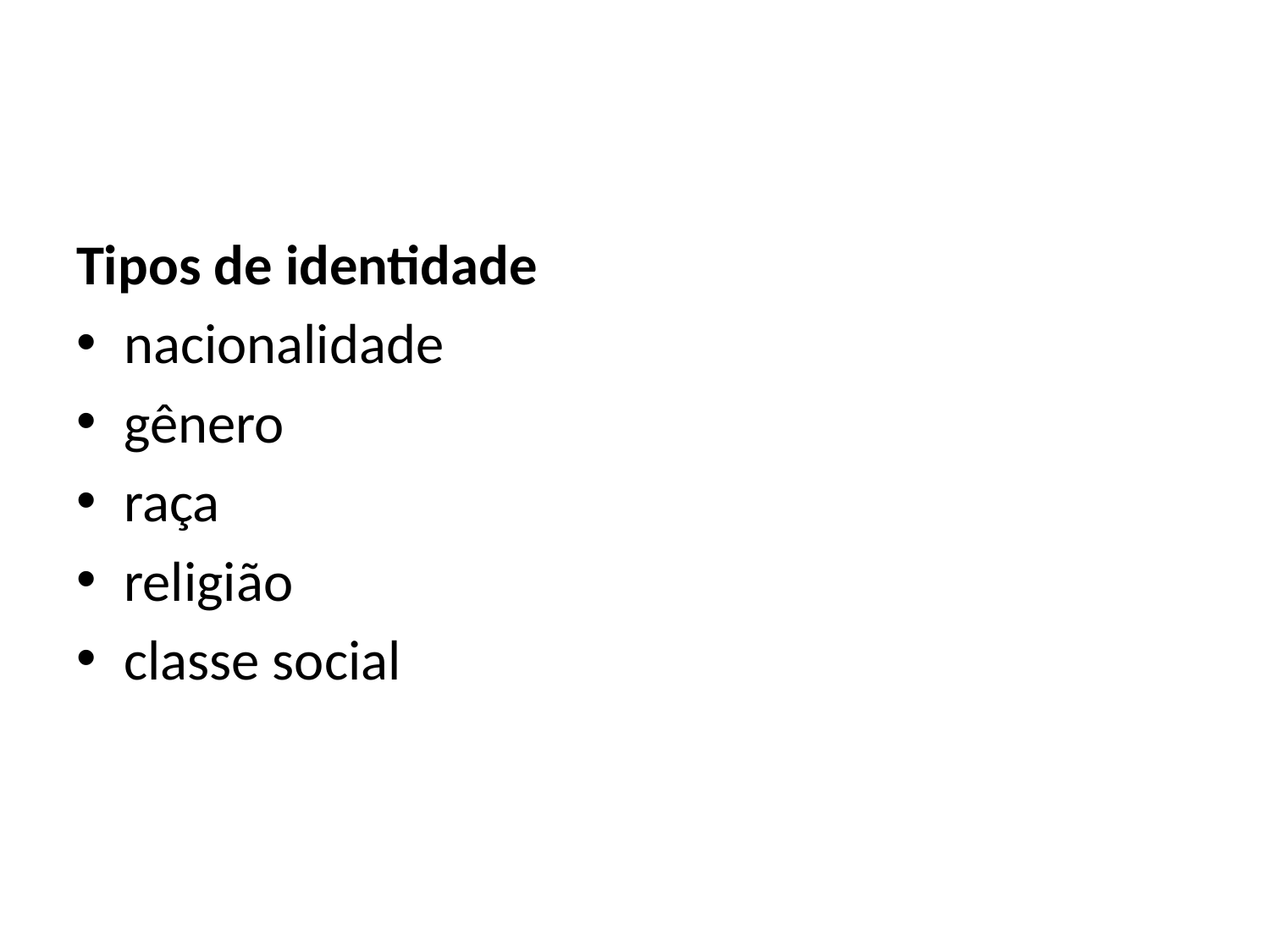

#
Tipos de identidade
nacionalidade
gênero
raça
religião
classe social